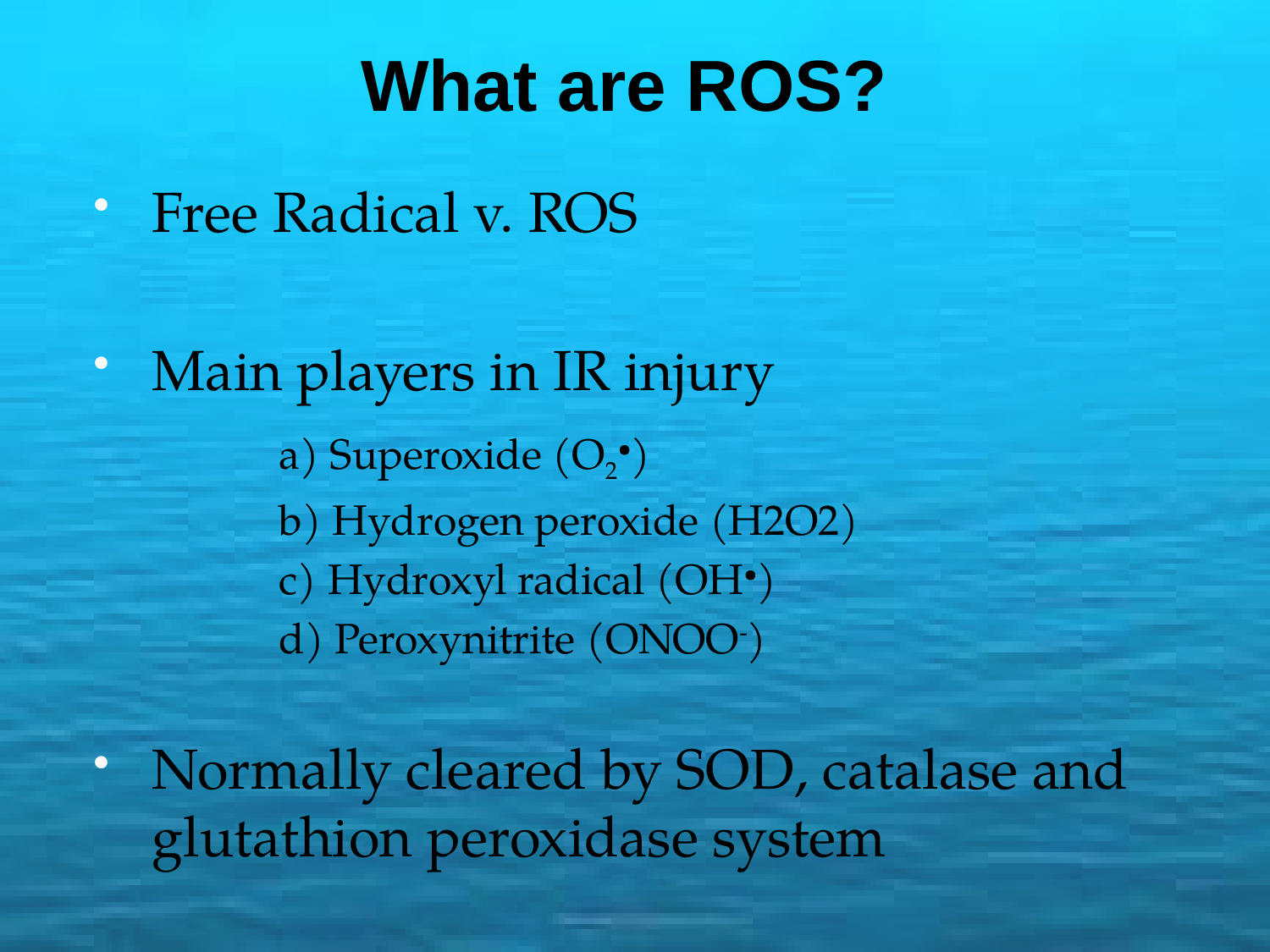

# What are ROS?
Free Radical v. ROS

Main players in IR injury
		a) Superoxide (O2•)
		b) Hydrogen peroxide (H2O2)
		c) Hydroxyl radical (OH•)
		d) Peroxynitrite (ONOO-)

Normally cleared by SOD, catalase and glutathion peroxidase system